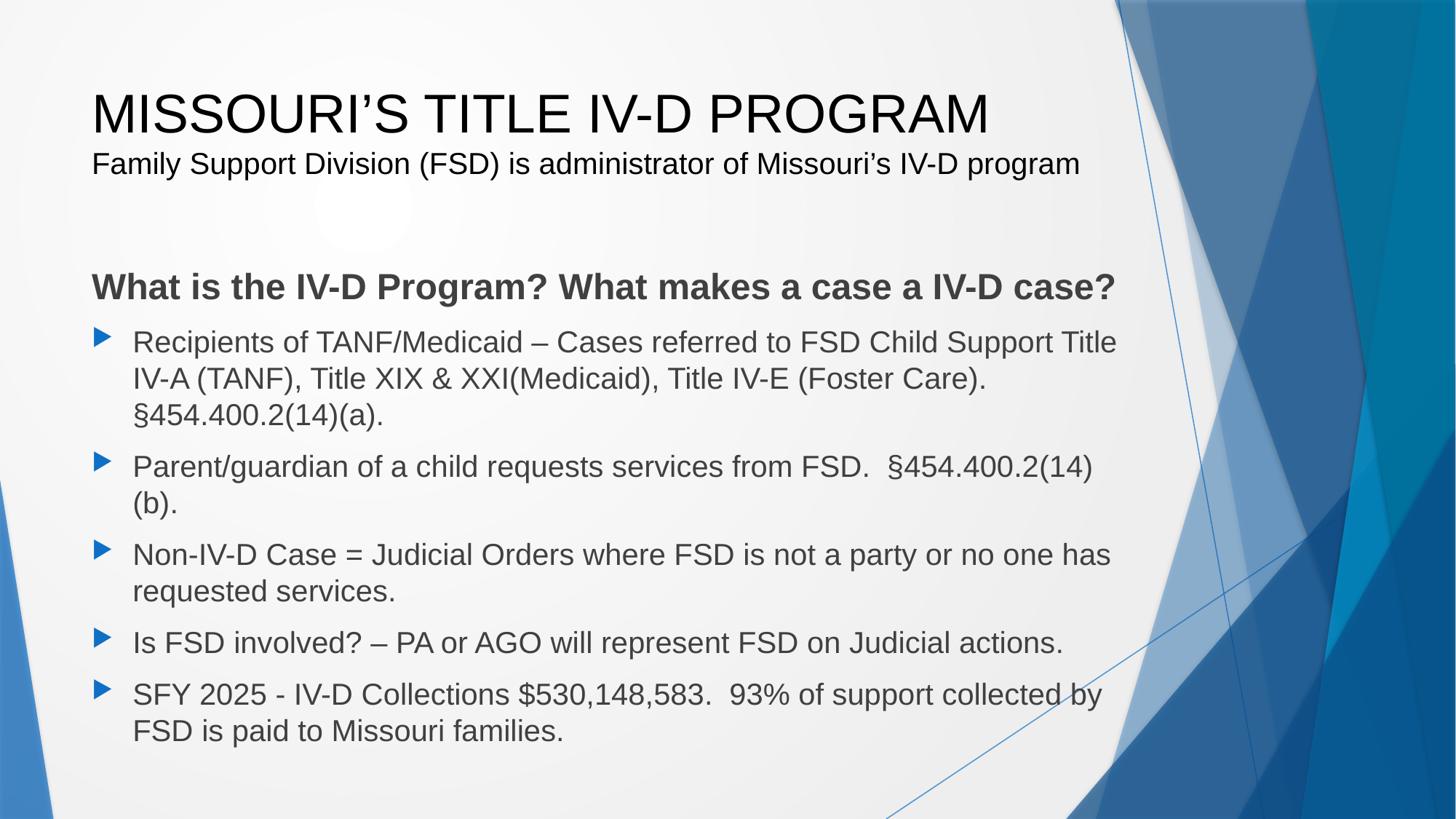

# MISSOURI’S TITLE IV-D PROGRAM Family Support Division (FSD) is administrator of Missouri’s IV-D program
What is the IV-D Program? What makes a case a IV-D case?
Recipients of TANF/Medicaid – Cases referred to FSD Child Support Title IV-A (TANF), Title XIX & XXI(Medicaid), Title IV-E (Foster Care). §454.400.2(14)(a).
Parent/guardian of a child requests services from FSD.  §454.400.2(14)(b).
Non-IV-D Case = Judicial Orders where FSD is not a party or no one has requested services.
Is FSD involved? – PA or AGO will represent FSD on Judicial actions.
SFY 2025 - IV-D Collections $530,148,583.  93% of support collected by FSD is paid to Missouri families.